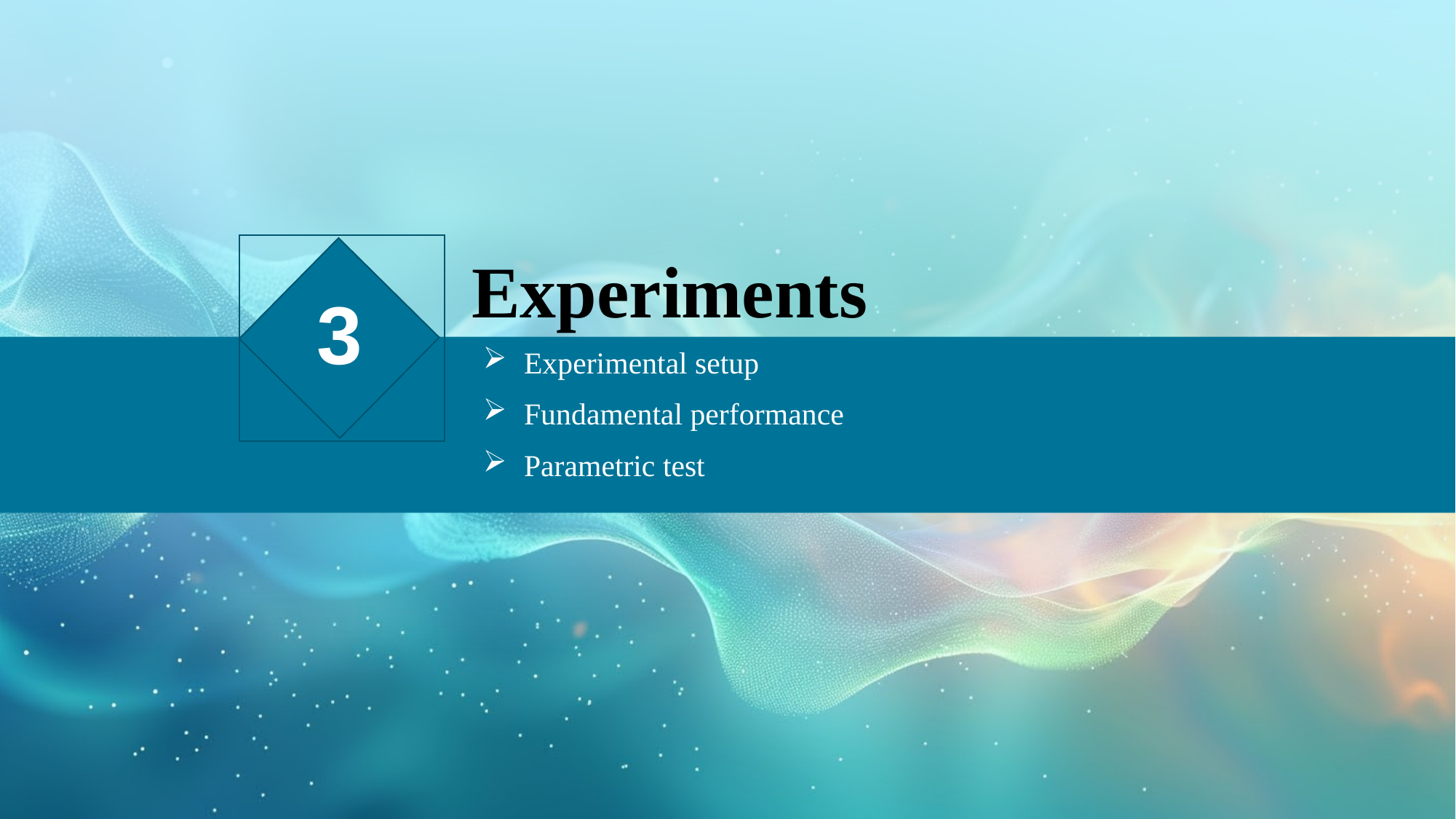

# Experiments

3

Experimental setup
Fundamental performance
Parametric test